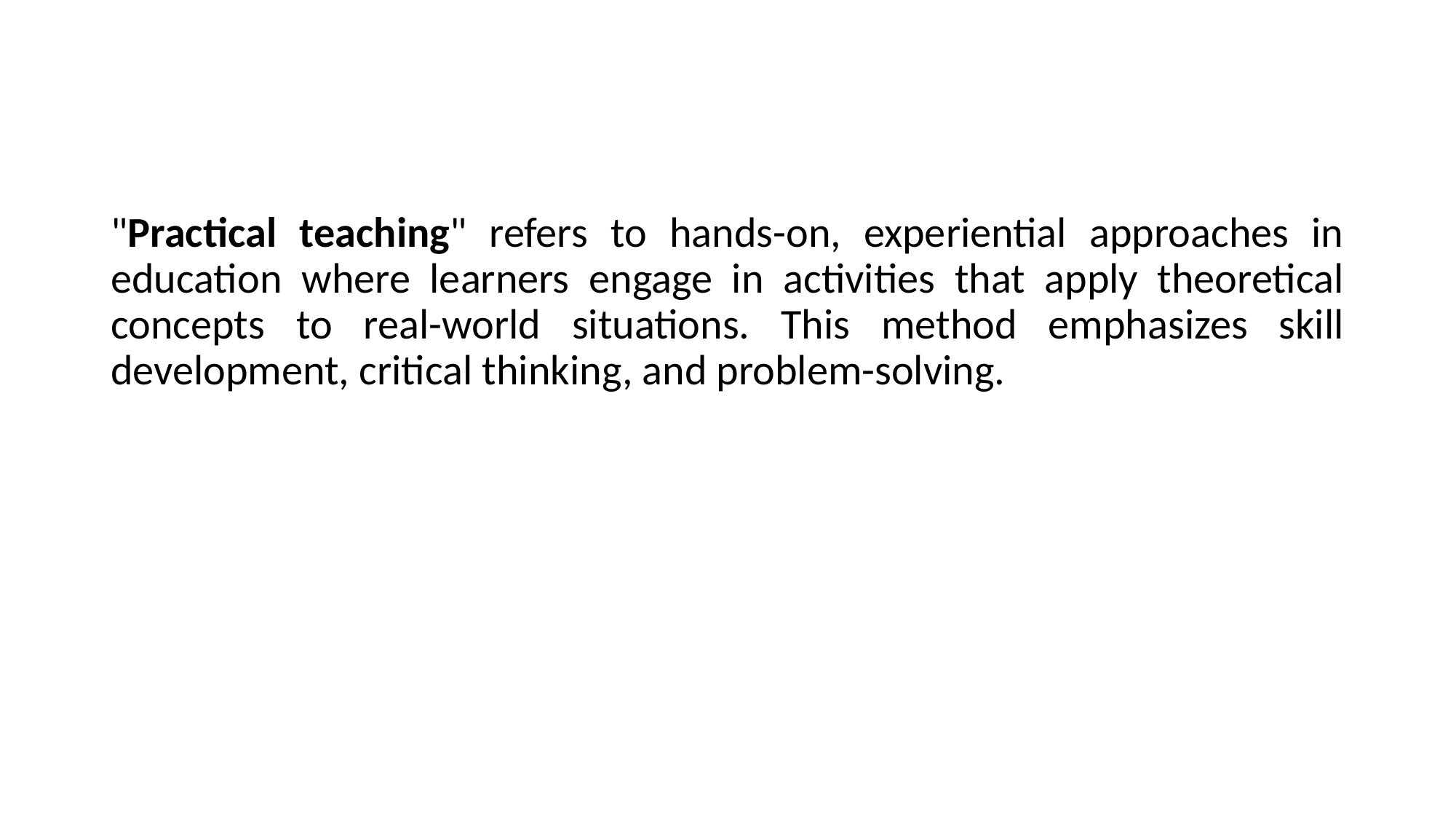

"Practical teaching" refers to hands-on, experiential approaches in education where learners engage in activities that apply theoretical concepts to real-world situations. This method emphasizes skill development, critical thinking, and problem-solving.